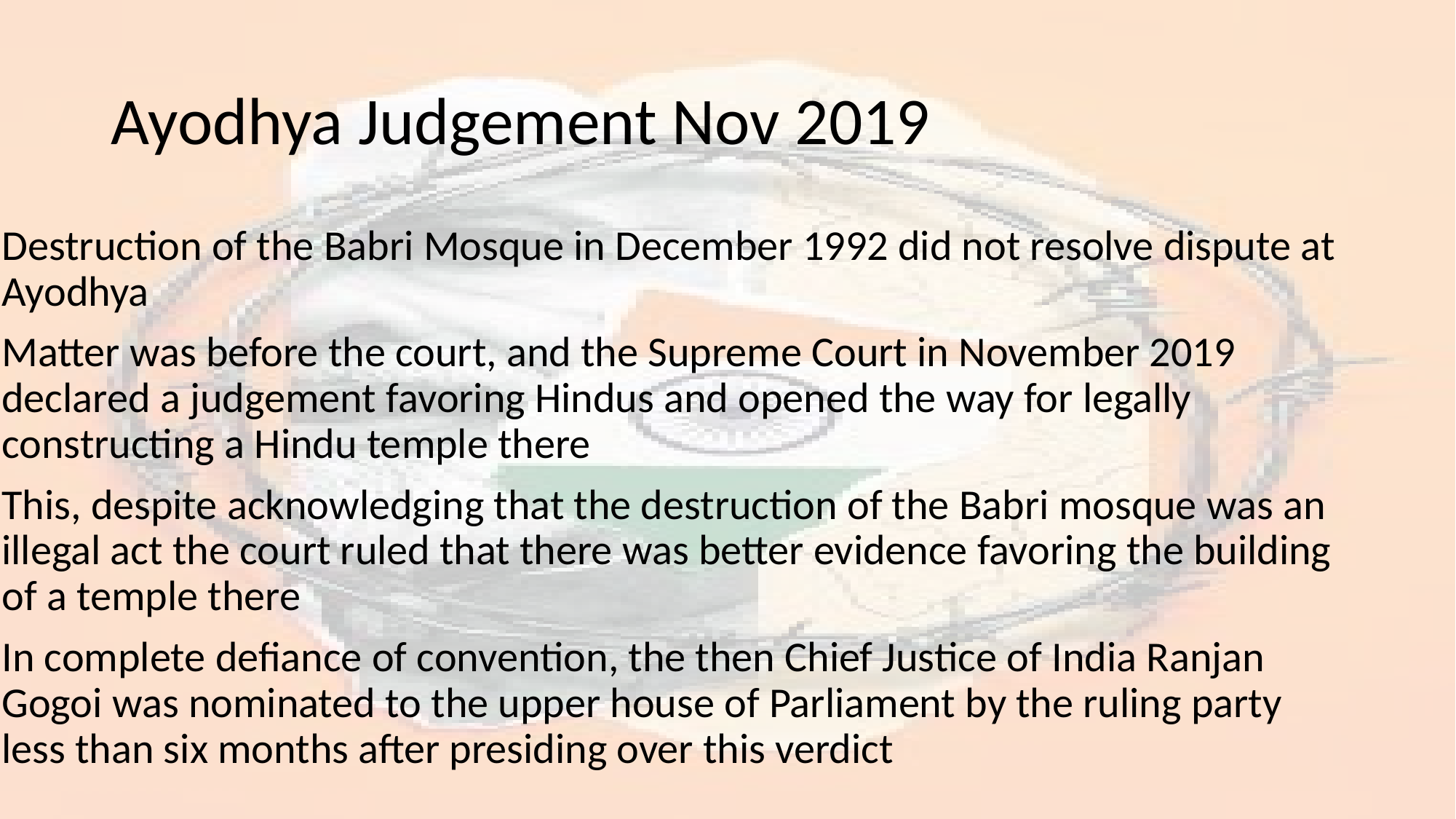

# Ayodhya Judgement Nov 2019
Destruction of the Babri Mosque in December 1992 did not resolve dispute at Ayodhya
Matter was before the court, and the Supreme Court in November 2019 declared a judgement favoring Hindus and opened the way for legally constructing a Hindu temple there
This, despite acknowledging that the destruction of the Babri mosque was an illegal act the court ruled that there was better evidence favoring the building of a temple there
In complete defiance of convention, the then Chief Justice of India Ranjan Gogoi was nominated to the upper house of Parliament by the ruling party less than six months after presiding over this verdict